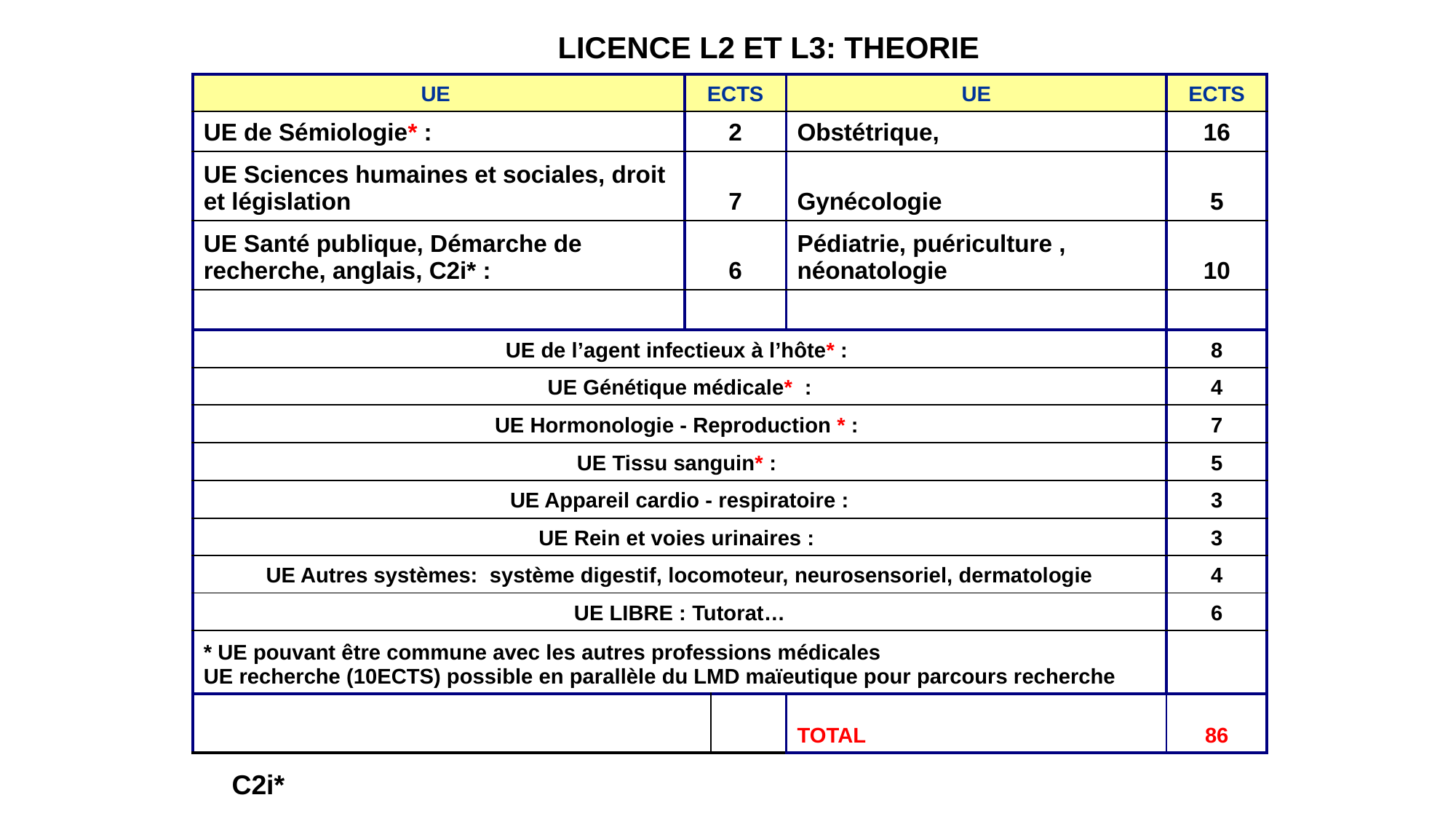

LICENCE L2 ET L3: THEORIE
| UE | ECTS |  | UE | ECTS |
| --- | --- | --- | --- | --- |
| UE de Sémiologie\* : | 2 |  | Obstétrique, | 16 |
| UE Sciences humaines et sociales, droit et législation | 7 |  | Gynécologie | 5 |
| UE Santé publique, Démarche de recherche, anglais, C2i\* : | 6 |  | Pédiatrie, puériculture , néonatologie | 10 |
|  |  |  |  |  |
| UE de l’agent infectieux à l’hôte\* : |  |  |  | 8 |
| UE Génétique médicale\*  : |  |  |  | 4 |
| UE Hormonologie - Reproduction \* : |  |  |  | 7 |
| UE Tissu sanguin\* : |  |  |  | 5 |
| UE Appareil cardio - respiratoire : |  |  |  | 3 |
| UE Rein et voies urinaires : |  |  |  | 3 |
| UE Autres systèmes:  système digestif, locomoteur, neurosensoriel, dermatologie |  |  |  | 4 |
| UE LIBRE : Tutorat… |  |  |  | 6 |
| \* UE pouvant être commune avec les autres professions médicales UE recherche (10ECTS) possible en parallèle du LMD maïeutique pour parcours recherche |  |  |  |  |
|  |  |  | TOTAL | 86 |
C2i*